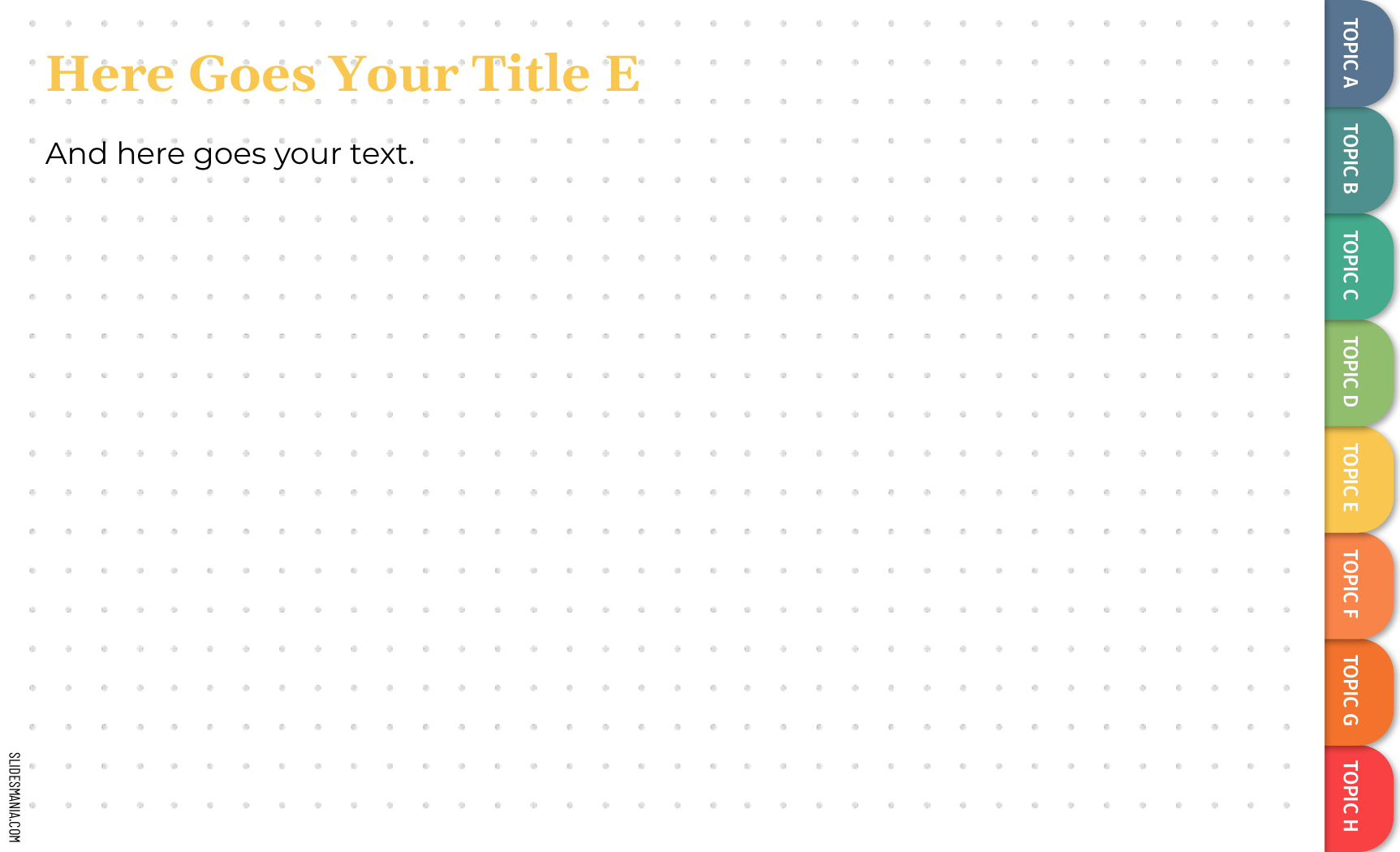

# Here Goes Your Title E
And here goes your text.